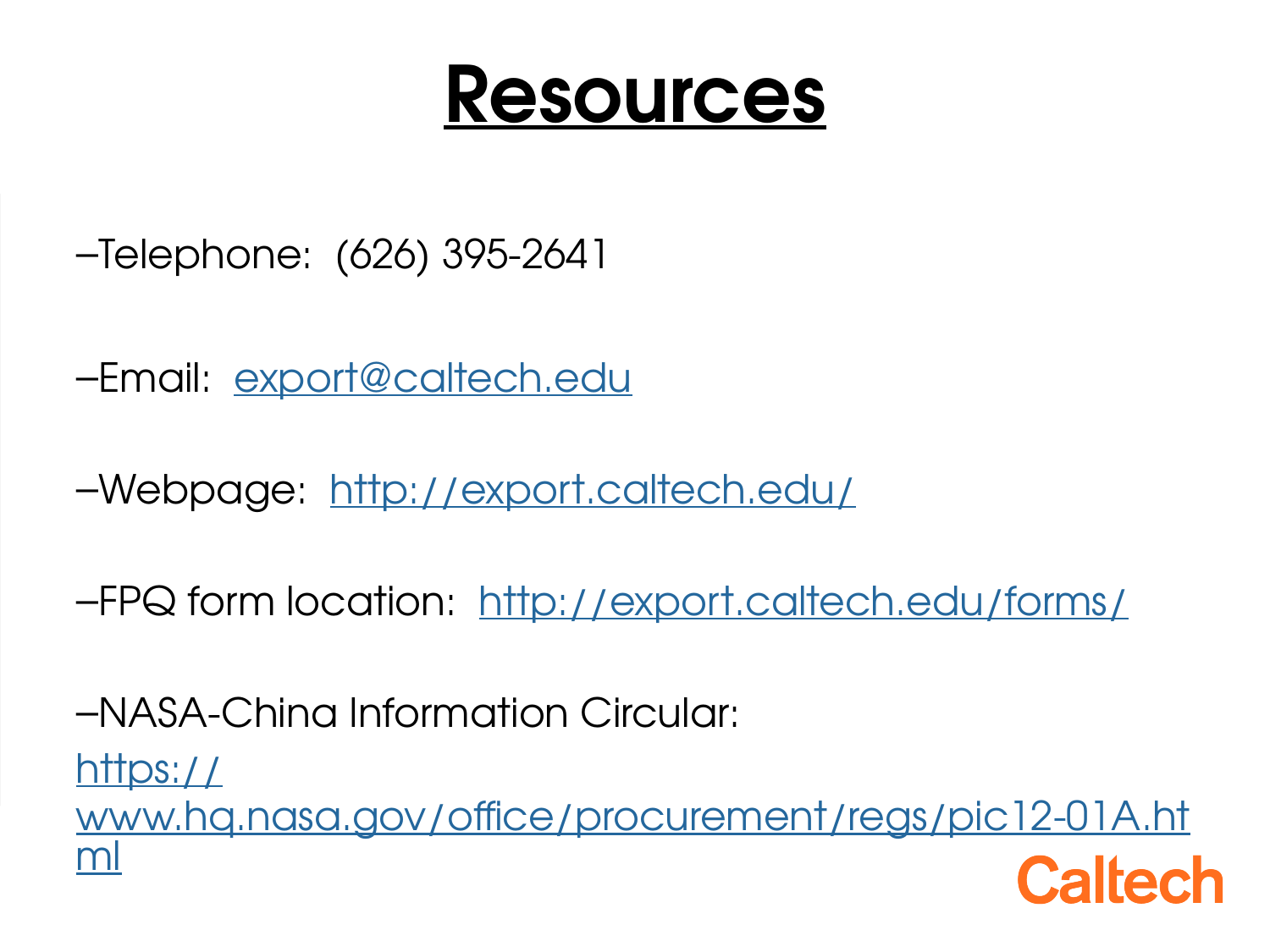

# Resources
Telephone:  (626) 395-2641

Email:  export@caltech.edu

Webpage:  http://export.caltech.edu/

FPQ form location:  http://export.caltech.edu/forms/

NASA-China Information Circular:
	https://www.hq.nasa.gov/office/procurement/regs/pic12-01A.html